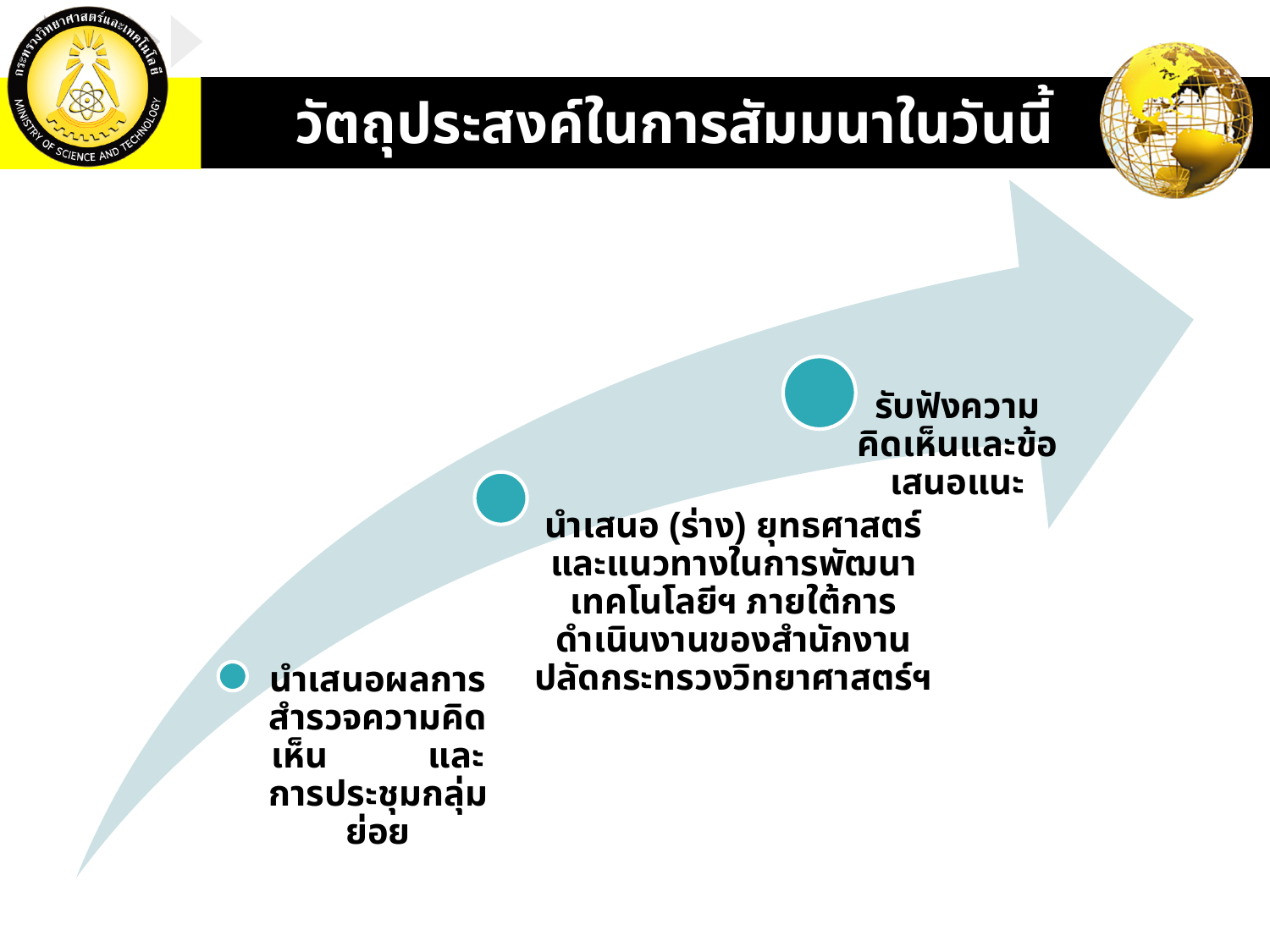

# วัตถุประสงค์ในการสัมมนาในวันนี้
นำเสนอผลการสำรวจความคิดเห็น           และการประชุมกลุ่มย่อย
นำเสนอ (ร่าง) ยุทธศาสตร์และแนวทางในการพัฒนาเทคโนโลยีฯ ภายใต้การดำเนินงานของสำนักงานปลัดกระทรวงวิทยาศาสตร์ฯ
รับฟังความคิดเห็นและข้อเสนอแนะ